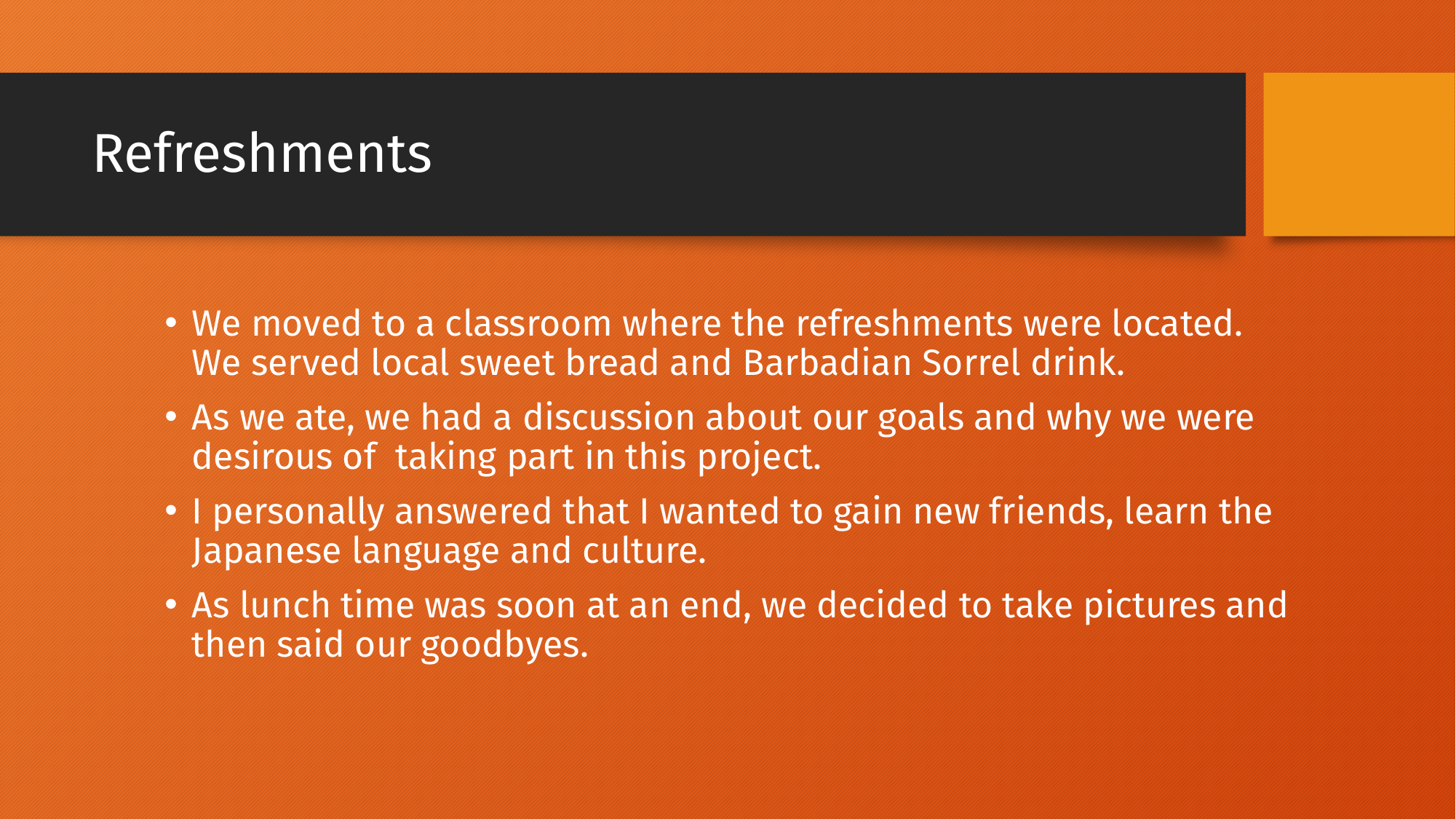

# Refreshments
We moved to a classroom where the refreshments were located. We served local sweet bread and Barbadian Sorrel drink.
As we ate, we had a discussion about our goals and why we were desirous of  taking part in this project.
I personally answered that I wanted to gain new friends, learn the Japanese language and culture.
As lunch time was soon at an end, we decided to take pictures and then said our goodbyes.